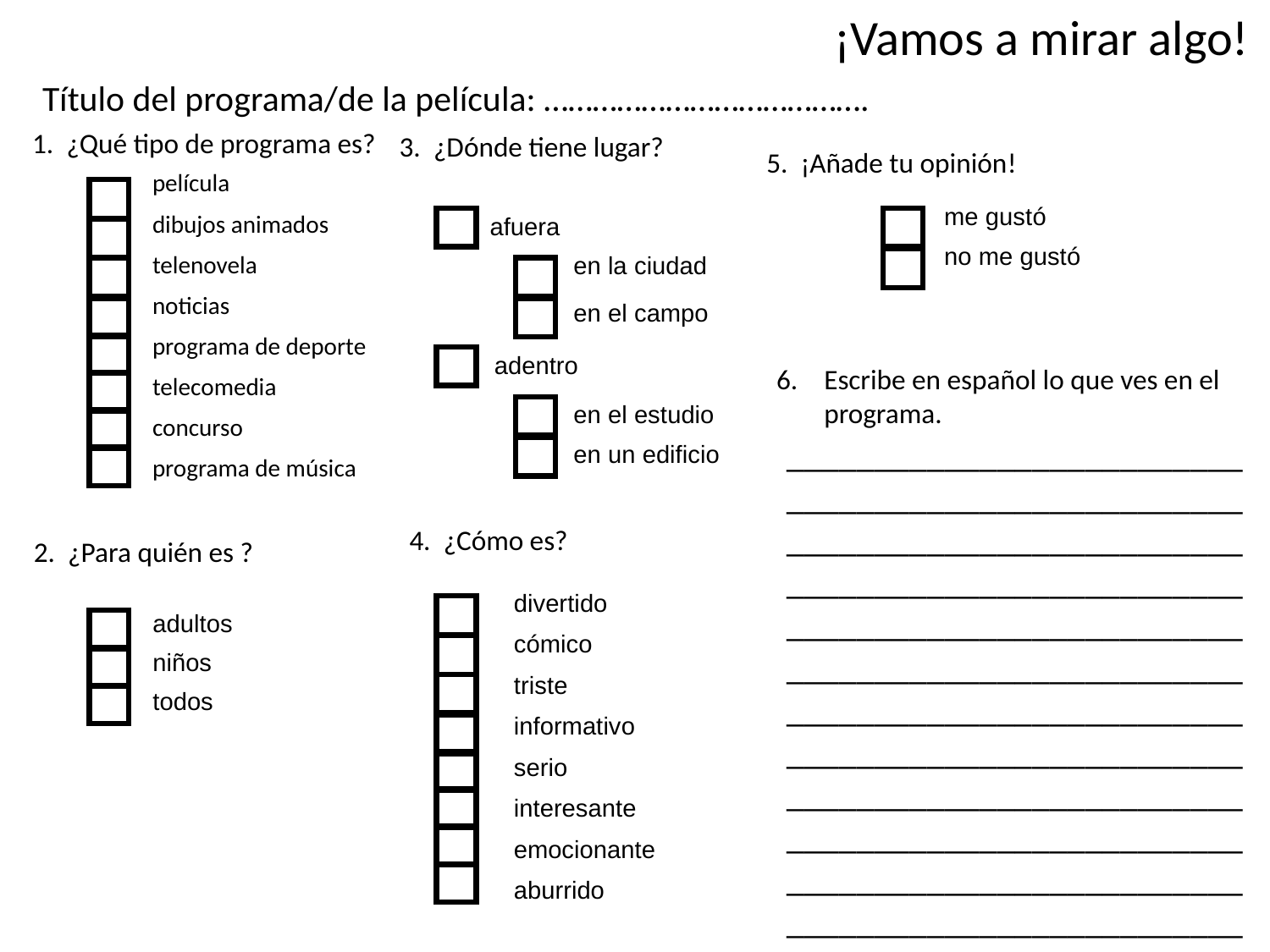

¡Vamos a mirar algo!
Título del programa/de la película: ………………………………….
1.  ¿Qué tipo de programa es?
3.  ¿Dónde tiene lugar?
5.  ¡Añade tu opinión!
|  | película |
| --- | --- |
|  | dibujos animados |
|  | telenovela |
|  | noticias |
|  | programa de deporte |
|  | telecomedia |
|  | concurso |
|  | programa de música |

|  | me gustó |
| --- | --- |
|  | no me gustó |
|  | afuera |
| --- | --- |

|  | en la ciudad |
| --- | --- |
|  | en el campo |

|  | adentro |
| --- | --- |

Escribe en español lo que ves en el programa.

|  | en el estudio |
| --- | --- |
|  | en un edificio |

____________________________________________________________________________________________________________________________________________________________________________________________________________________________________________________________________________________________________________________________________________________________

4.  ¿Cómo es?
2.  ¿Para quién es ?
|  | divertido |
| --- | --- |
|  | cómico |
|  | triste |
|  | informativo |
|  | serio |
|  | interesante |
|  | emocionante |
|  | aburrido |

|  | adultos |
| --- | --- |
|  | niños |
|  | todos |